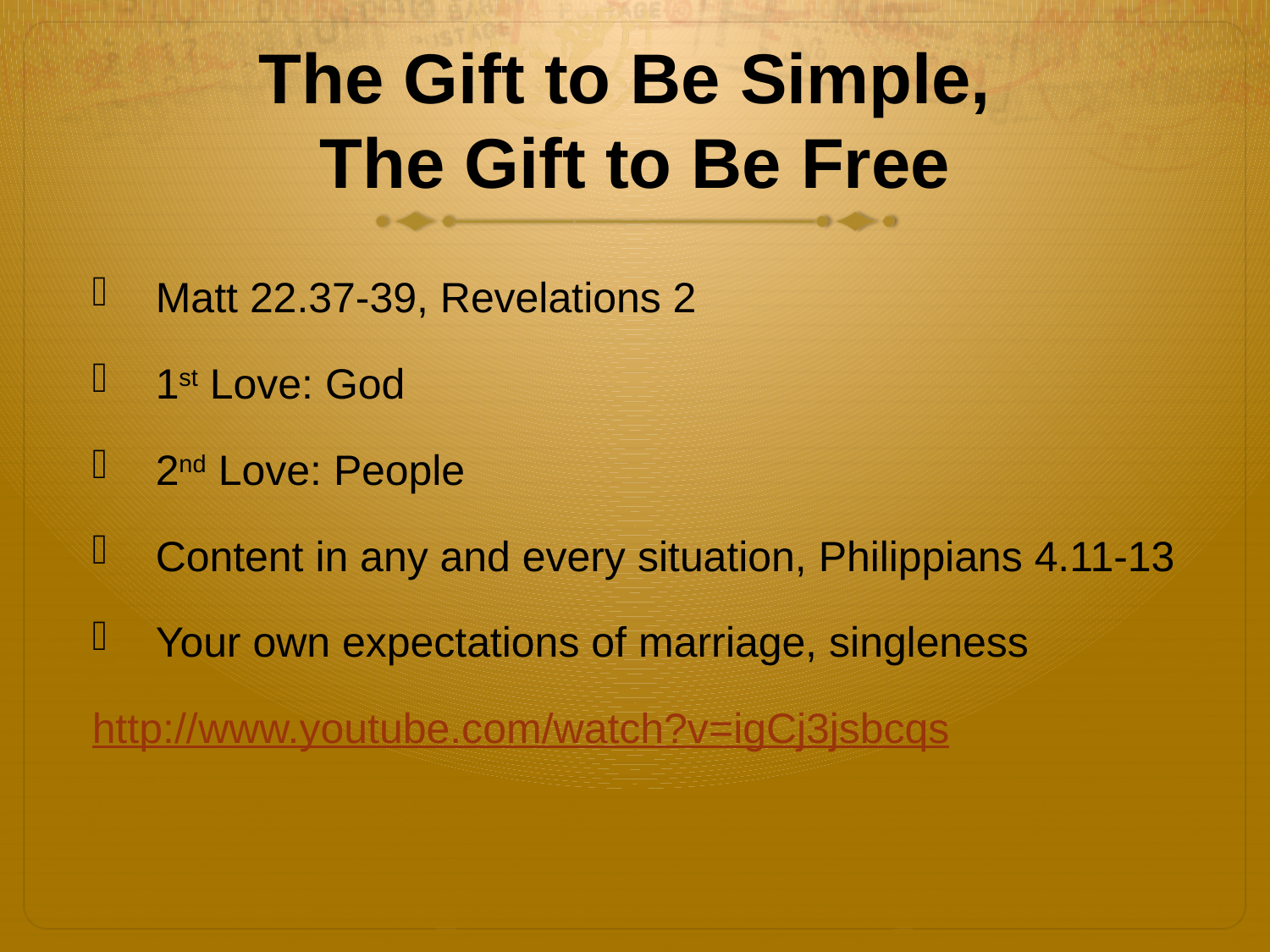

# The Gift to Be Simple, The Gift to Be Free
Matt 22.37-39, Revelations 2
1st Love: God
2nd Love: People
Content in any and every situation, Philippians 4.11-13
Your own expectations of marriage, singleness
http://www.youtube.com/watch?v=igCj3jsbcqs